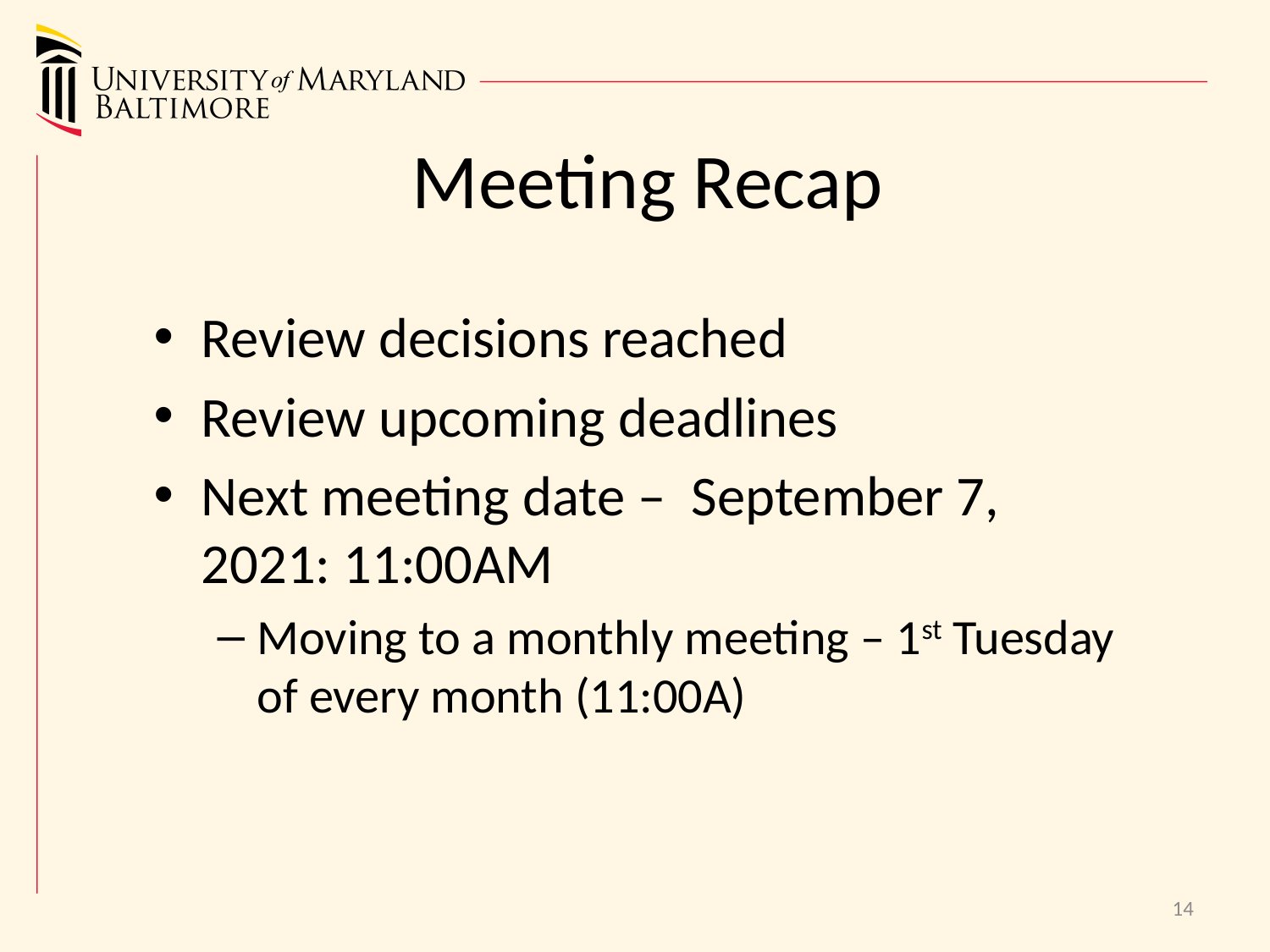

# Meeting Recap
Review decisions reached
Review upcoming deadlines
Next meeting date –  September 7, 2021: 11:00AM
Moving to a monthly meeting – 1st Tuesday of every month (11:00A)
14